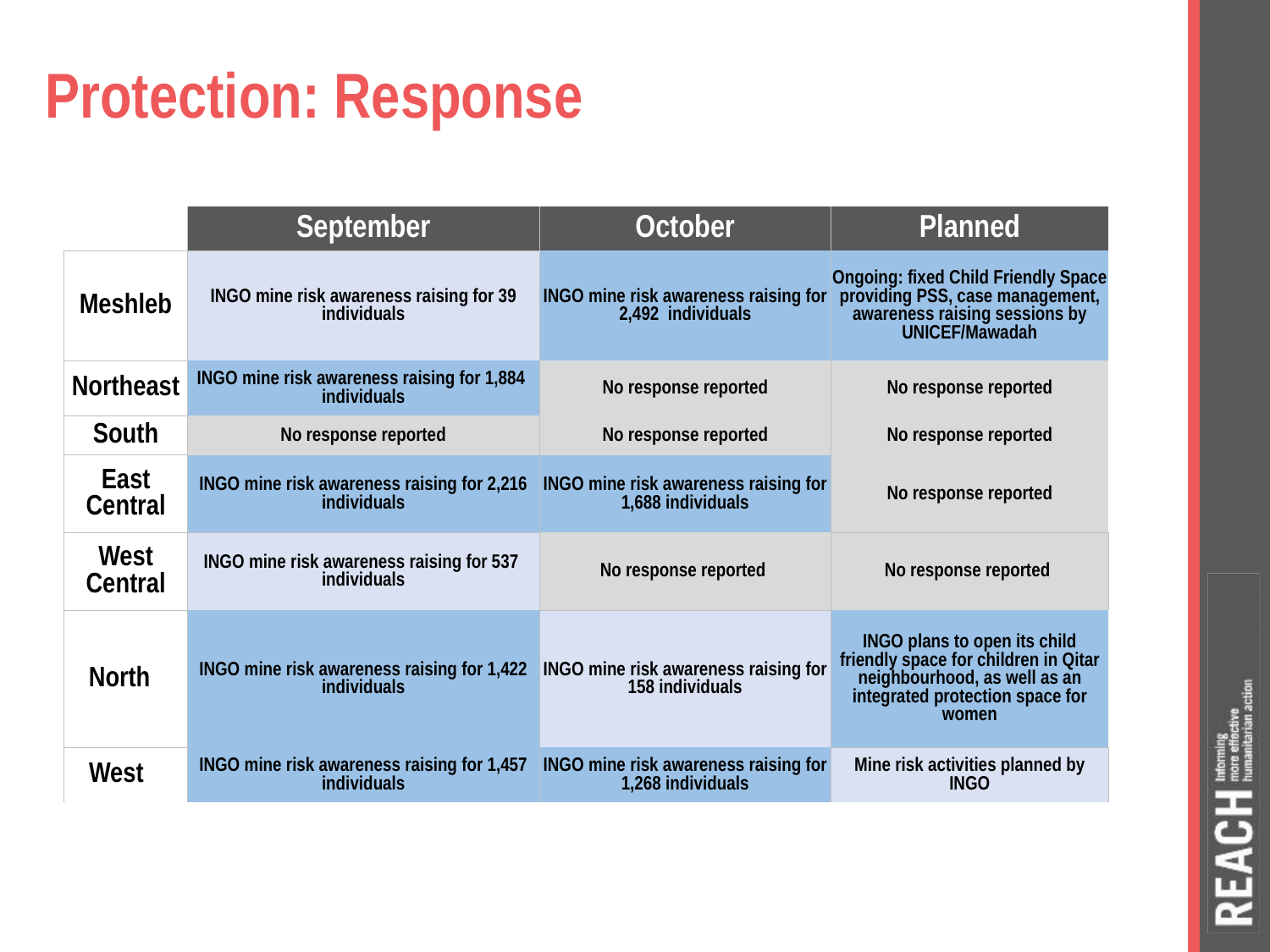

# Protection: Response
|  | September | October | Planned |
| --- | --- | --- | --- |
| Meshleb | INGO mine risk awareness raising for 39 individuals | INGO mine risk awareness raising for 2,492 individuals | Ongoing: fixed Child Friendly Space providing PSS, case management, awareness raising sessions by UNICEF/Mawadah |
| Northeast | INGO mine risk awareness raising for 1,884 individuals | No response reported | No response reported |
| South | No response reported | No response reported | No response reported |
| East Central | INGO mine risk awareness raising for 2,216 individuals | INGO mine risk awareness raising for 1,688 individuals | No response reported |
| West Central | INGO mine risk awareness raising for 537 individuals | No response reported | No response reported |
| North | INGO mine risk awareness raising for 1,422 individuals | INGO mine risk awareness raising for 158 individuals | INGO plans to open its child friendly space for children in Qitar neighbourhood, as well as an integrated protection space for women |
| West | INGO mine risk awareness raising for 1,457 individuals | INGO mine risk awareness raising for 1,268 individuals | Mine risk activities planned by INGO |